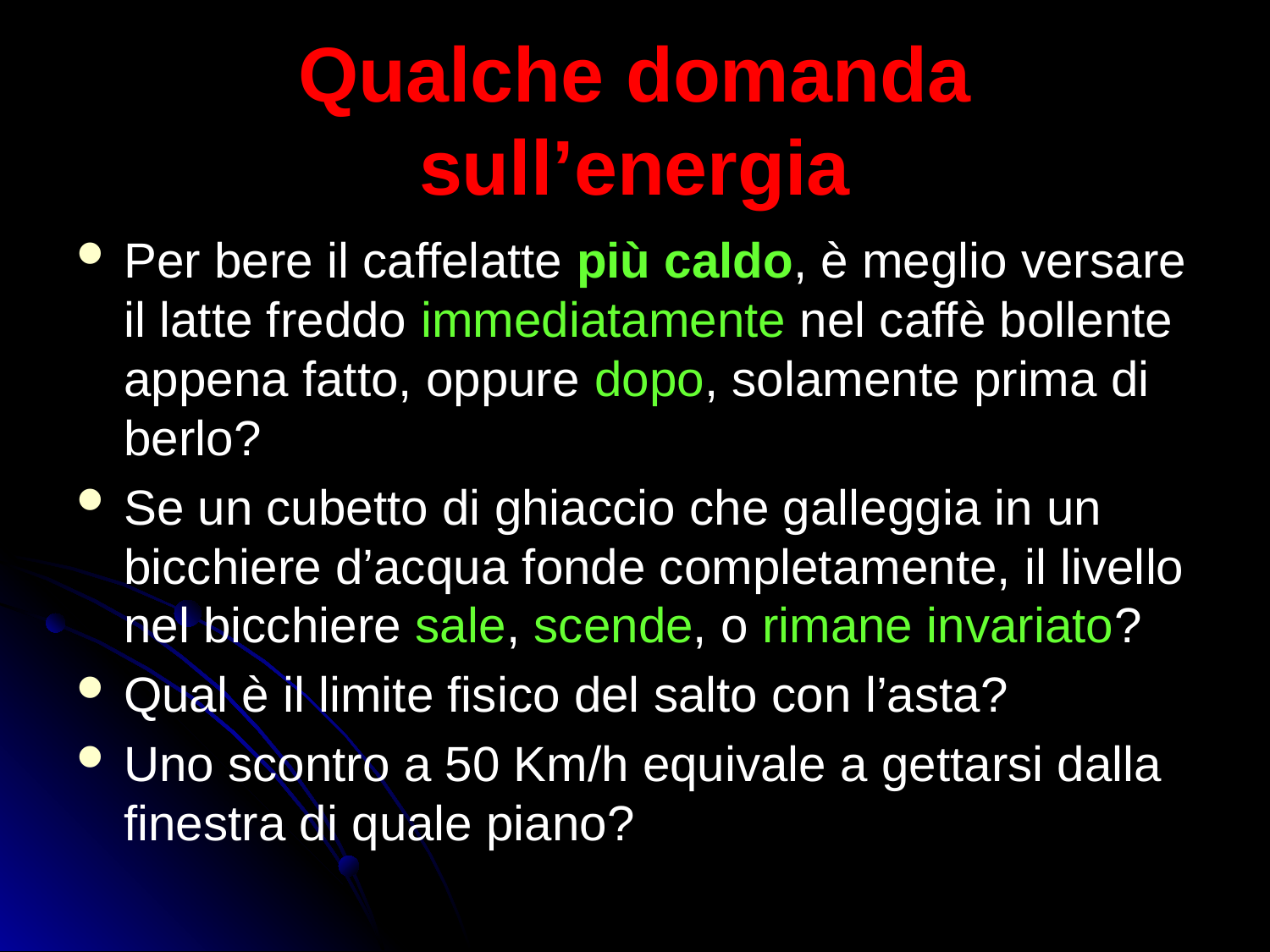

# Qualche domanda sull’energia
Per bere il caffelatte più caldo, è meglio versare il latte freddo immediatamente nel caffè bollente appena fatto, oppure dopo, solamente prima di berlo?
Se un cubetto di ghiaccio che galleggia in un bicchiere d’acqua fonde completamente, il livello nel bicchiere sale, scende, o rimane invariato?
Qual è il limite fisico del salto con l’asta?
Uno scontro a 50 Km/h equivale a gettarsi dalla finestra di quale piano?